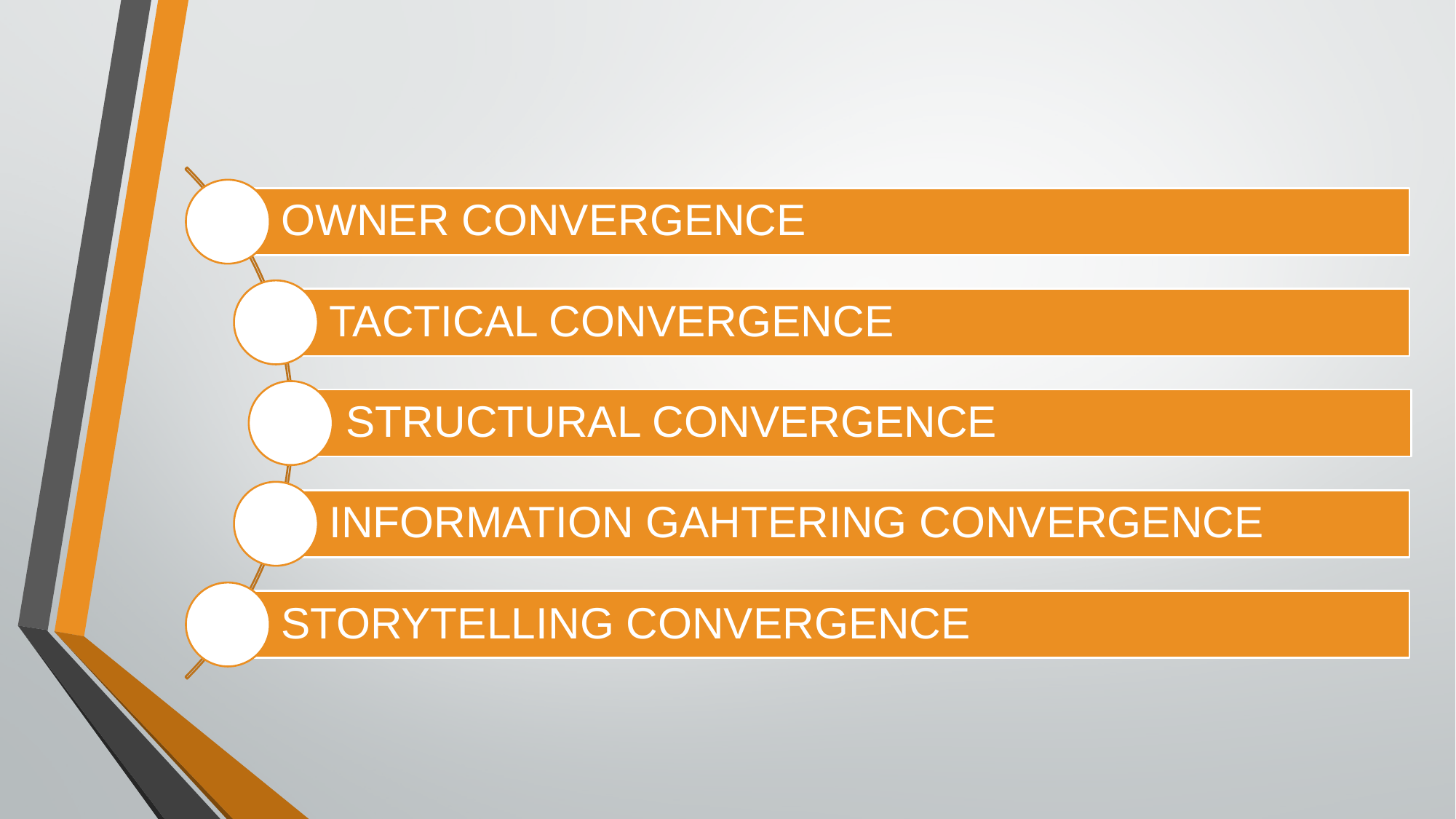

OWNER CONVERGENCE
TACTICAL CONVERGENCE
STRUCTURAL CONVERGENCE
INFORMATION GAHTERING CONVERGENCE
STORYTELLING CONVERGENCE